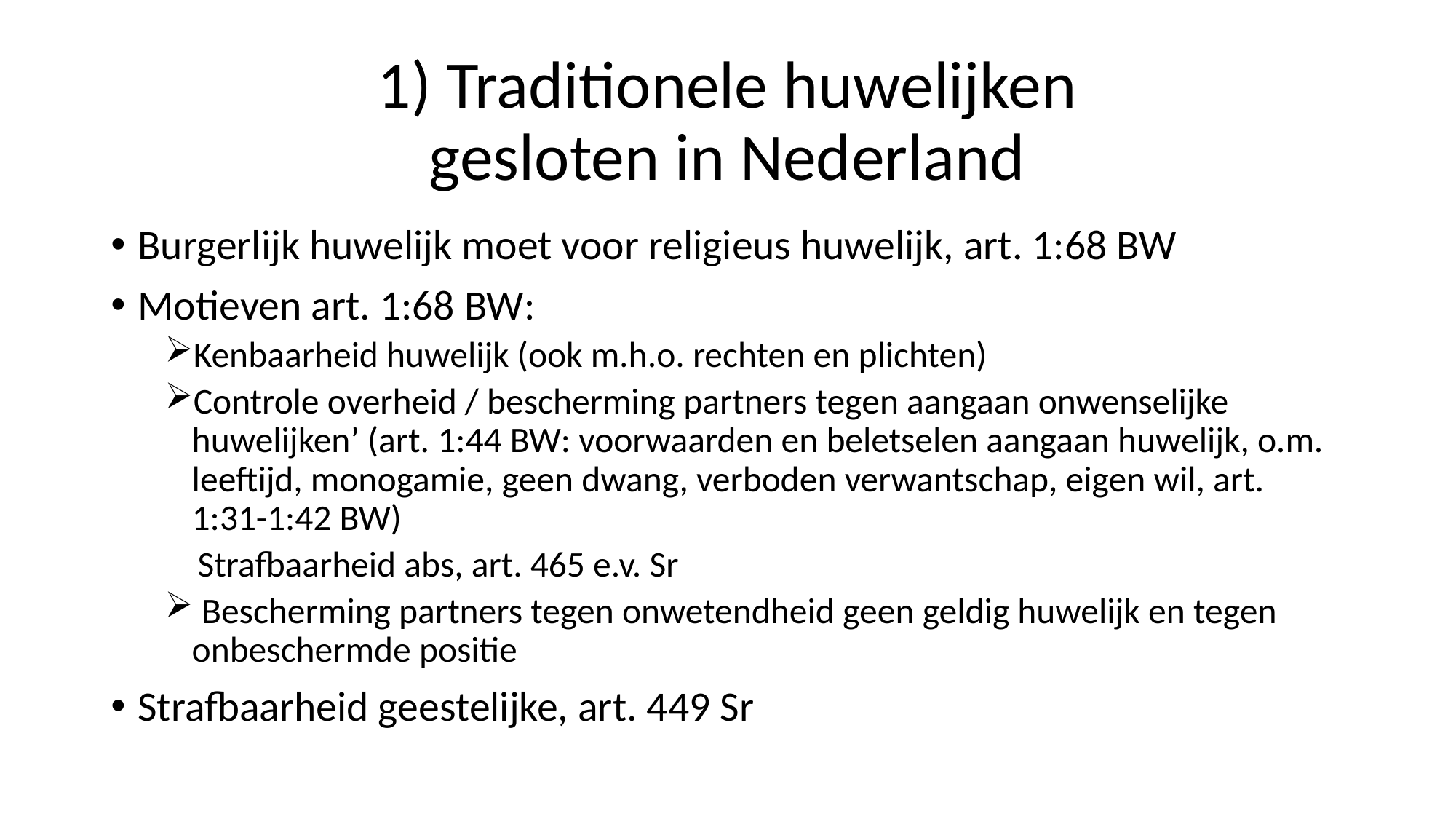

# 1) Traditionele huwelijken gesloten in Nederland
Burgerlijk huwelijk moet voor religieus huwelijk, art. 1:68 BW
Motieven art. 1:68 BW:
Kenbaarheid huwelijk (ook m.h.o. rechten en plichten)
Controle overheid / bescherming partners tegen aangaan onwenselijke huwelijken’ (art. 1:44 BW: voorwaarden en beletselen aangaan huwelijk, o.m. leeftijd, monogamie, geen dwang, verboden verwantschap, eigen wil, art. 1:31-1:42 BW)
    Strafbaarheid abs, art. 465 e.v. Sr
 Bescherming partners tegen onwetendheid geen geldig huwelijk en tegen  onbeschermde positie
Strafbaarheid geestelijke, art. 449 Sr